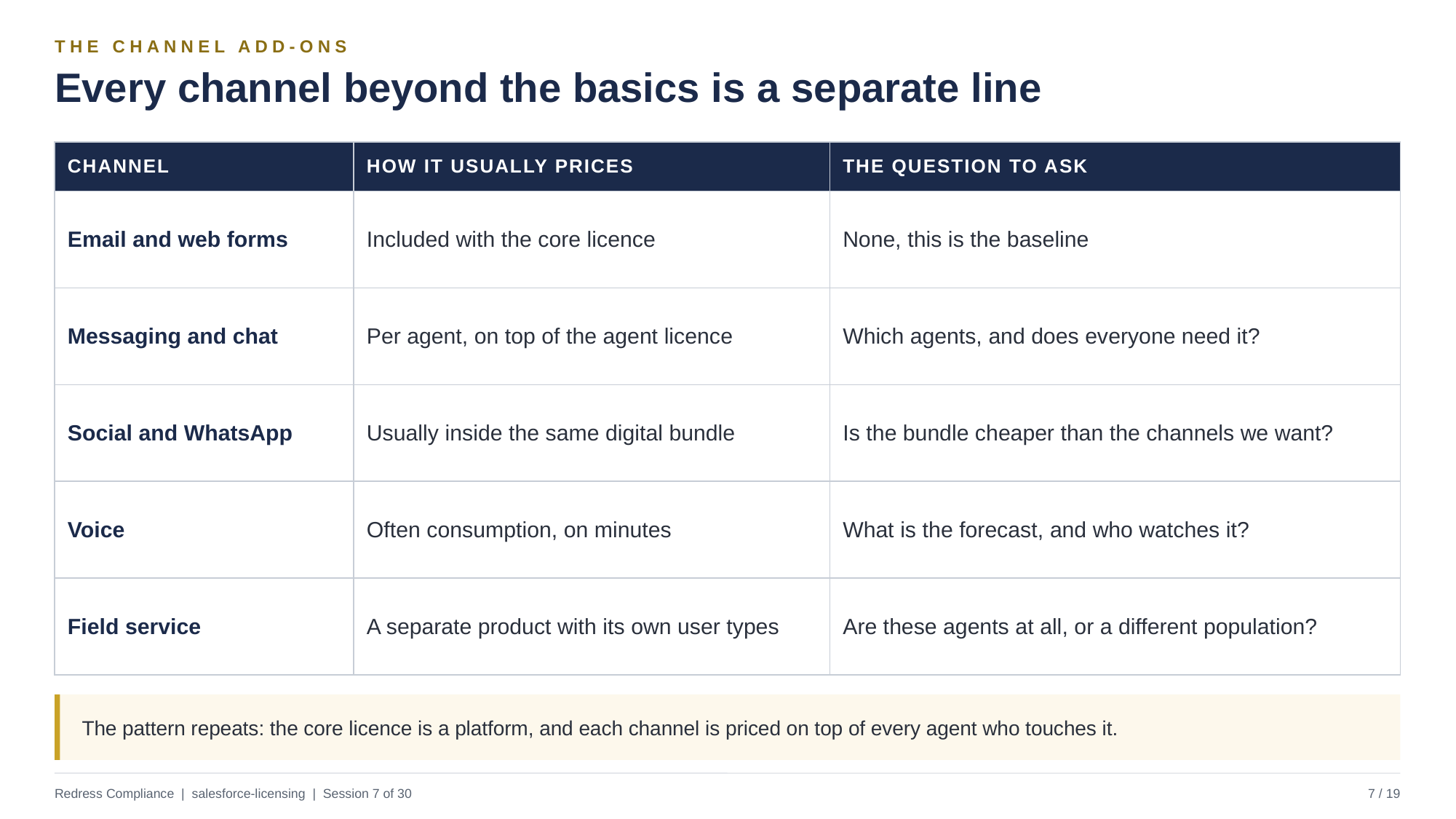

THE CHANNEL ADD-ONS
Every channel beyond the basics is a separate line
| CHANNEL | HOW IT USUALLY PRICES | THE QUESTION TO ASK |
| --- | --- | --- |
| Email and web forms | Included with the core licence | None, this is the baseline |
| Messaging and chat | Per agent, on top of the agent licence | Which agents, and does everyone need it? |
| Social and WhatsApp | Usually inside the same digital bundle | Is the bundle cheaper than the channels we want? |
| Voice | Often consumption, on minutes | What is the forecast, and who watches it? |
| Field service | A separate product with its own user types | Are these agents at all, or a different population? |

The pattern repeats: the core licence is a platform, and each channel is priced on top of every agent who touches it.

Redress Compliance  |  salesforce-licensing  |  Session 7 of 30
7 / 19